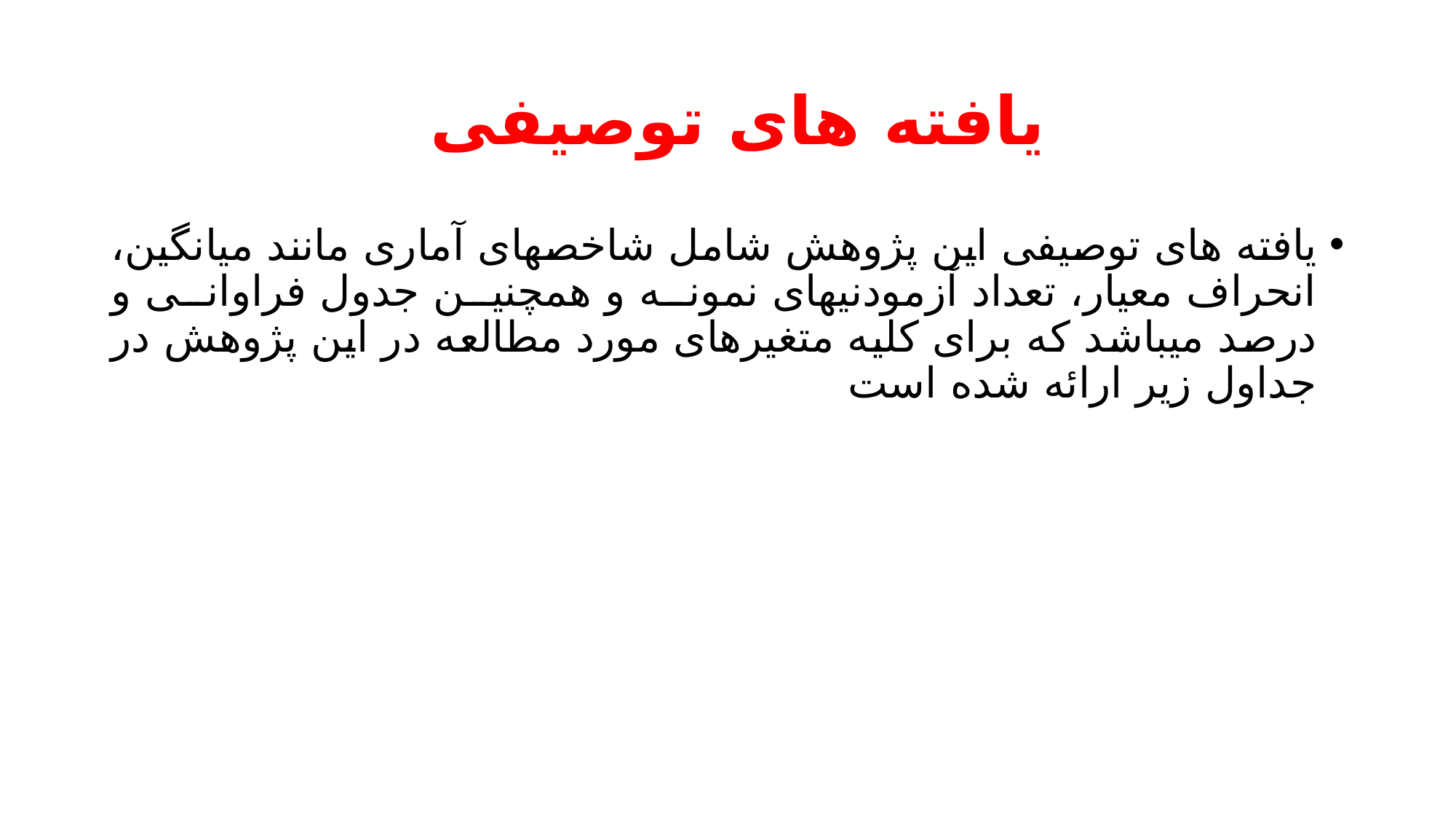

# یافته های توصیفی
یافته های توصیفی این پژوهش شامل شاخصهای آماری مانند میانگین، انحراف معیار، تعداد آزمودنیهای نمونه و همچنین جدول فراوانی و درصد میباشد که برای کلیه متغیرهای مورد مطالعه در این پژوهش در جداول زیر ارائه شده است